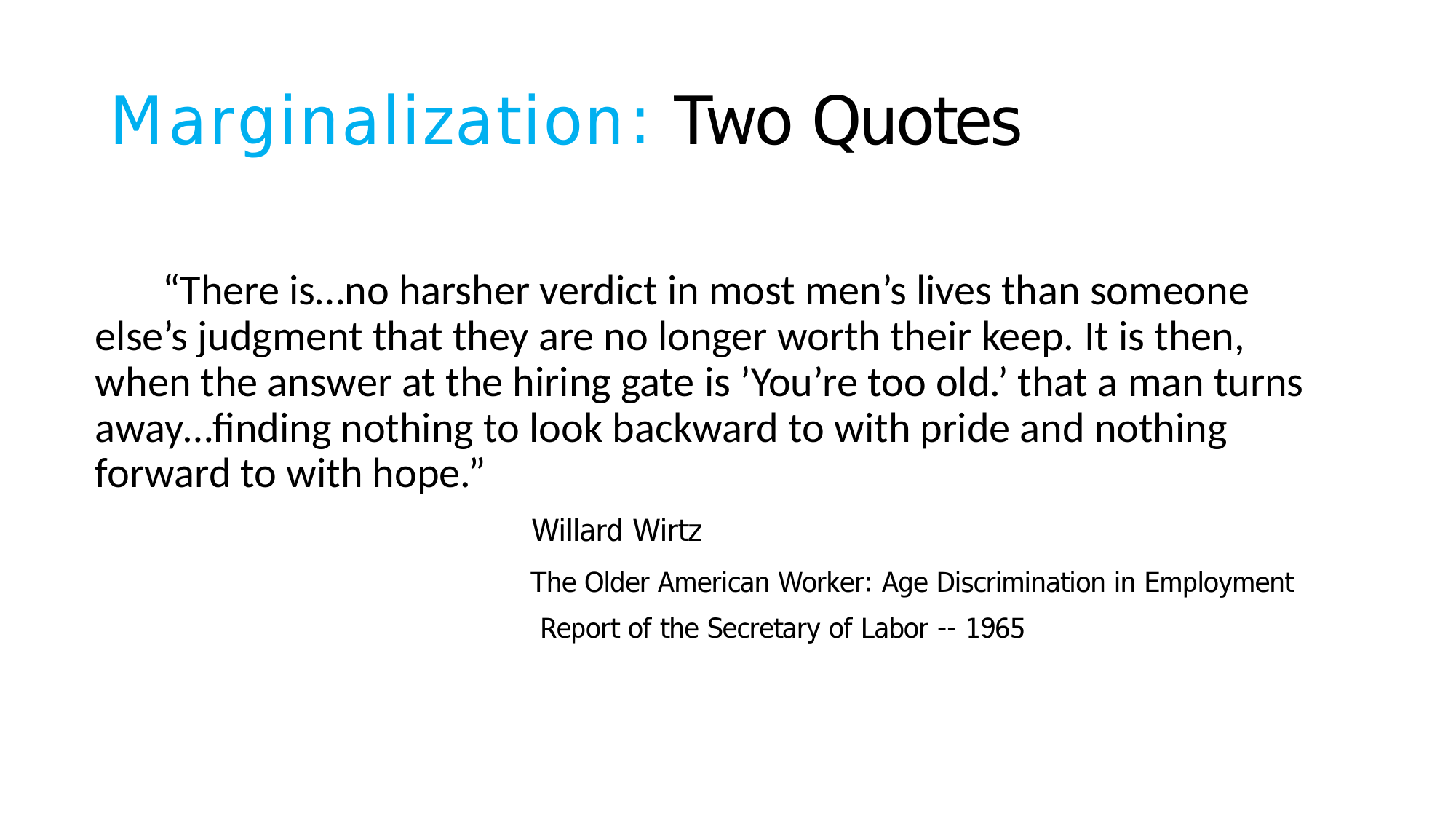

# Marginalization: Two Quotes

       “There is…no harsher verdict in most men’s lives than someone else’s judgment that they are no longer worth their keep. It is then, when the answer at the hiring gate is ’You’re too old.’ that a man turns away…finding nothing to look backward to with pride and nothing forward to with hope.”
				Willard Wirtz
                                          The Older American Worker: Age Discrimination in Employment
				 Report of the Secretary of Labor -- 1965